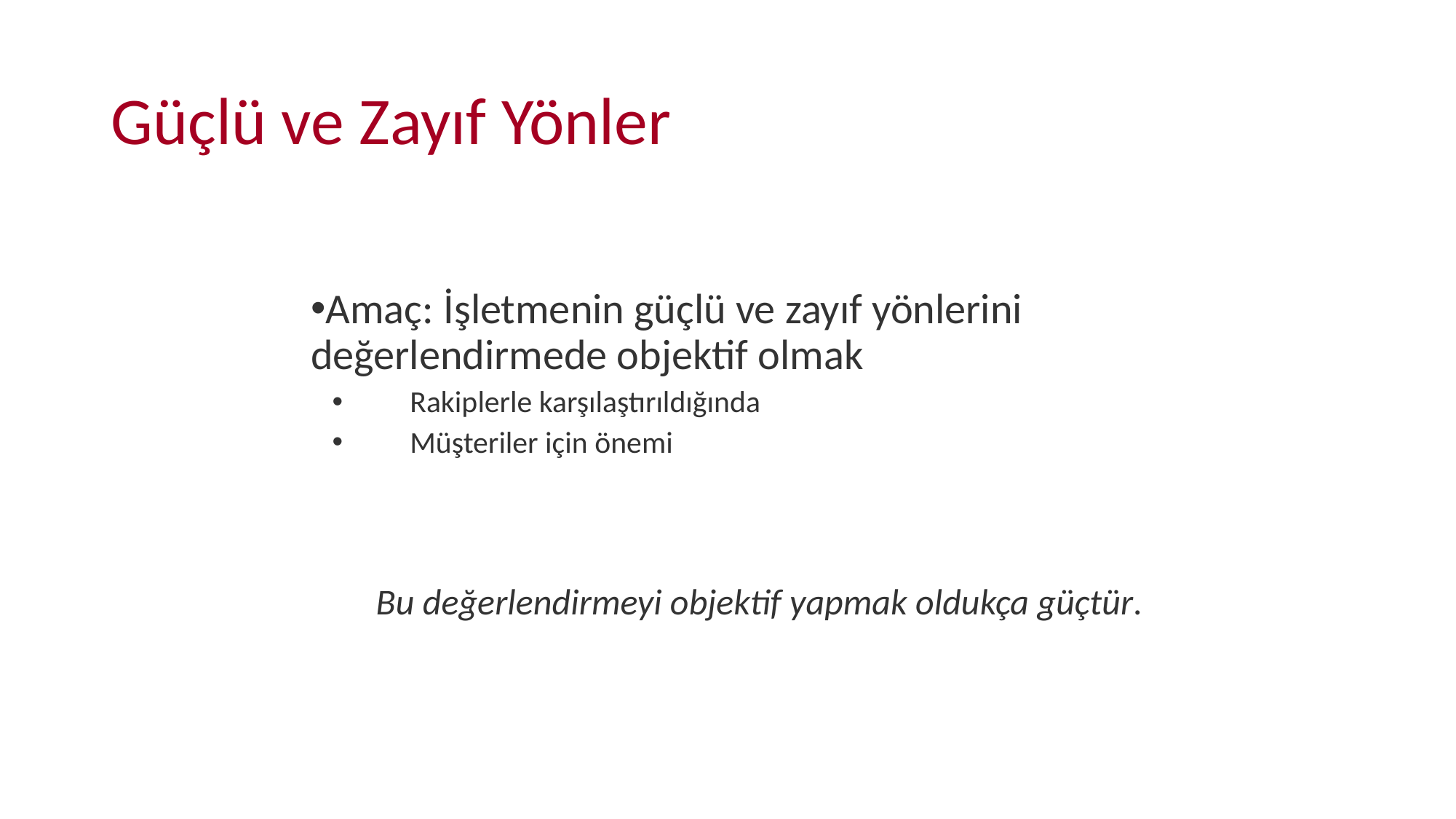

# Güçlü ve Zayıf Yönler
Amaç: İşletmenin güçlü ve zayıf yönlerini değerlendirmede objektif olmak
Rakiplerle karşılaştırıldığında
Müşteriler için önemi

Bu değerlendirmeyi objektif yapmak oldukça güçtür.